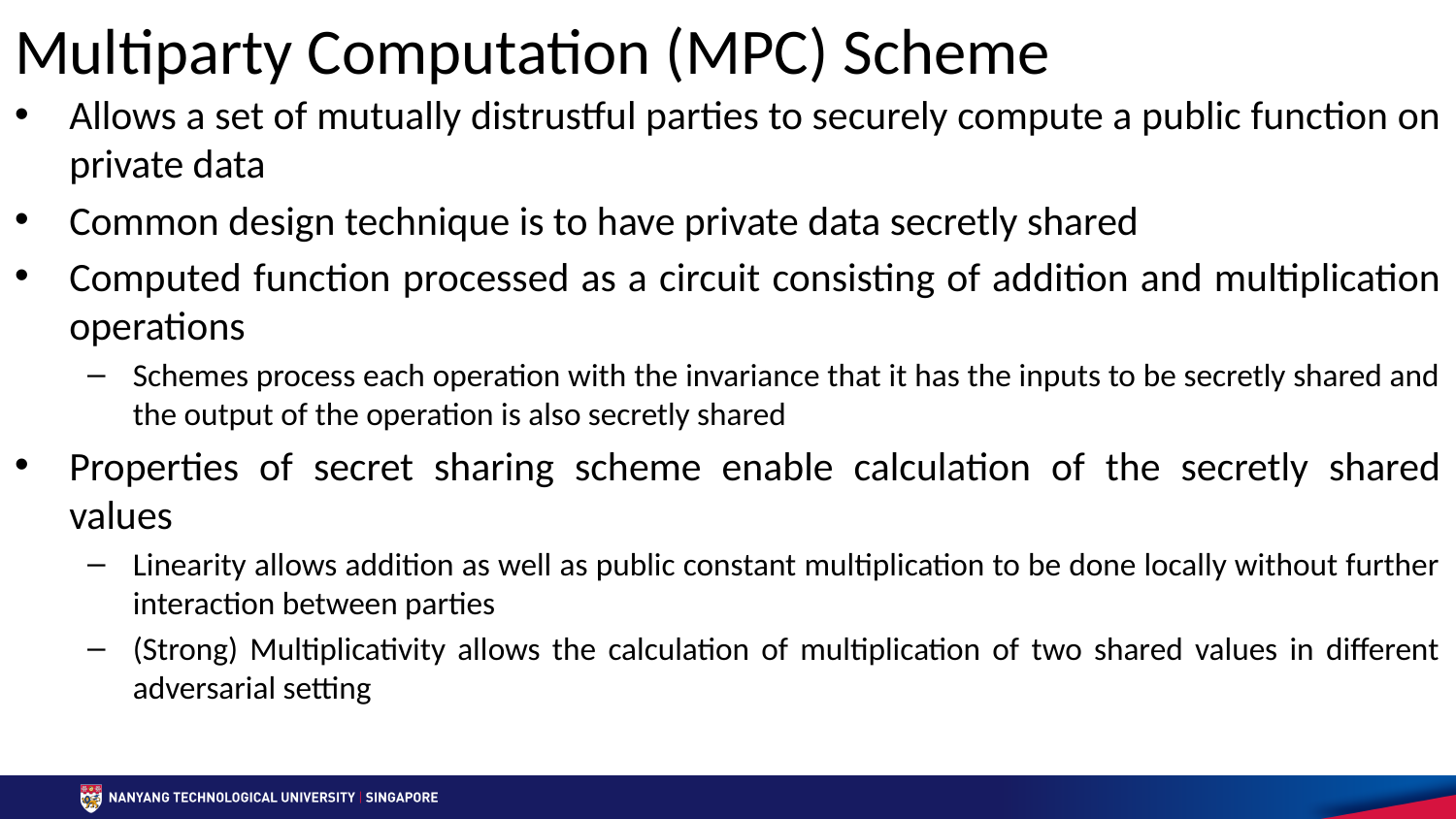

# Multiparty Computation (MPC) Scheme
Allows a set of mutually distrustful parties to securely compute a public function on private data
Common design technique is to have private data secretly shared
Computed function processed as a circuit consisting of addition and multiplication operations
Schemes process each operation with the invariance that it has the inputs to be secretly shared and the output of the operation is also secretly shared
Properties of secret sharing scheme enable calculation of the secretly shared values
Linearity allows addition as well as public constant multiplication to be done locally without further interaction between parties
(Strong) Multiplicativity allows the calculation of multiplication of two shared values in different adversarial setting